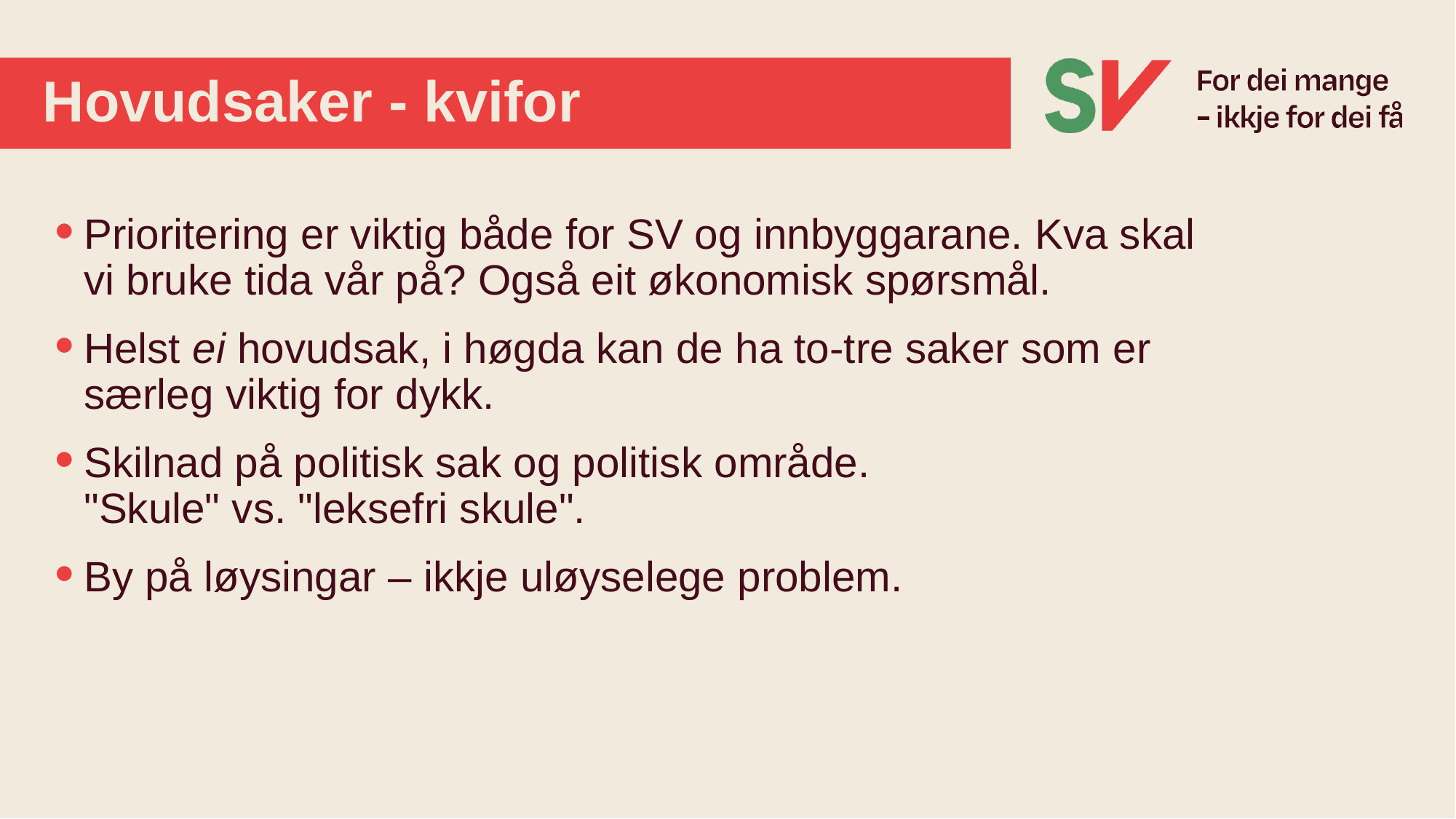

# Hovudsaker - kvifor
Prioritering er viktig både for SV og innbyggarane. Kva skal vi bruke tida vår på? Også eit økonomisk spørsmål.
Helst ei hovudsak, i høgda kan de ha to-tre saker som er særleg viktig for dykk.
Skilnad på politisk sak og politisk område.
"Skule" vs. "leksefri skule".
By på løysingar – ikkje uløyselege problem.